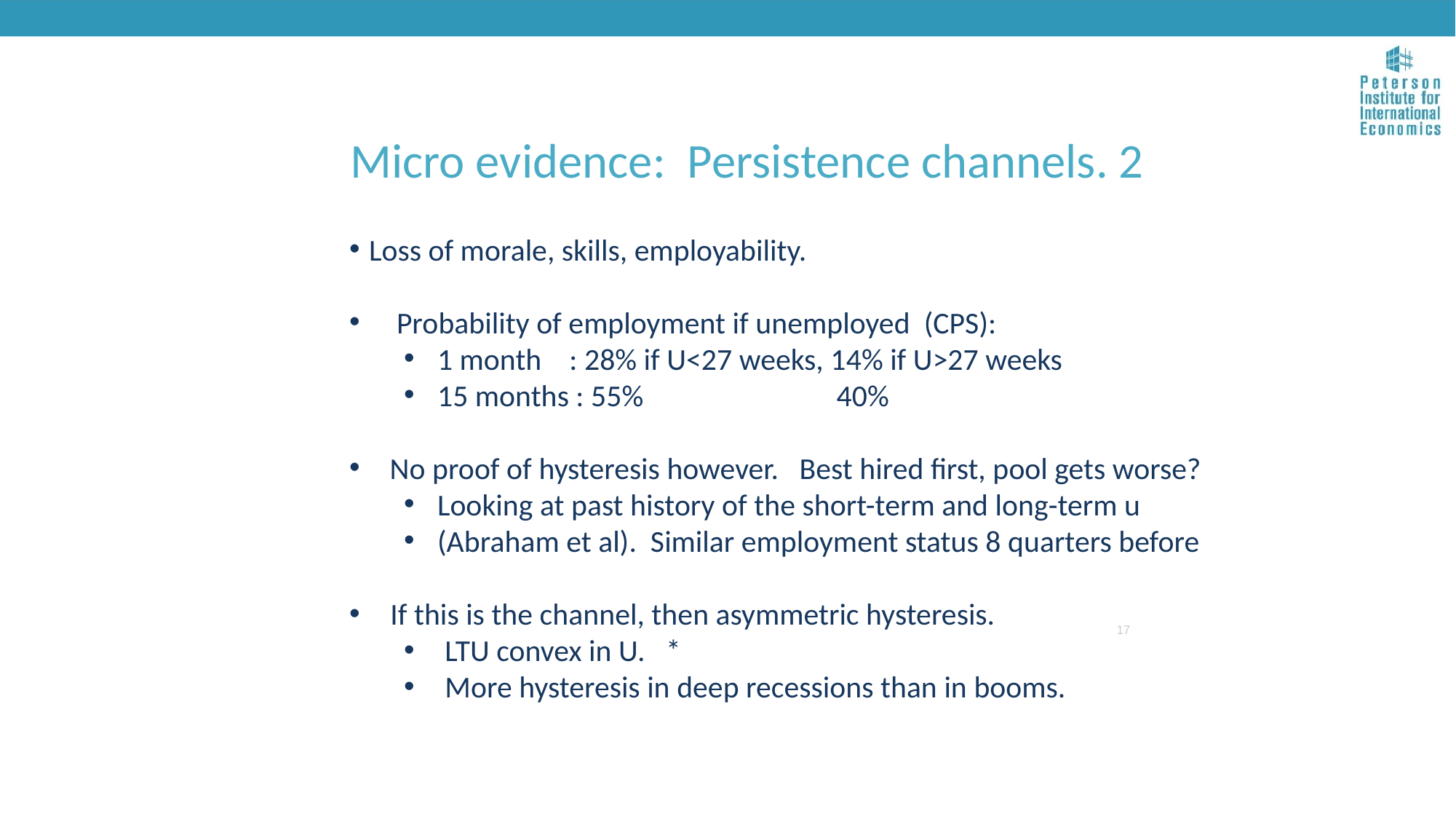

Micro evidence:  Persistence channels. 2

Loss of morale, skills, employability.

    Probability of employment if unemployed  (CPS):
  1 month    : 28% if U<27 weeks, 14% if U>27 weeks
  15 months : 55%                            40%

   No proof of hysteresis however.   Best hired first, pool gets worse?
  Looking at past history of the short-term and long-term u
  (Abraham et al).  Similar employment status 8 quarters before

If this is the channel, then asymmetric hysteresis.
LTU convex in U.   *
More hysteresis in deep recessions than in booms.

17